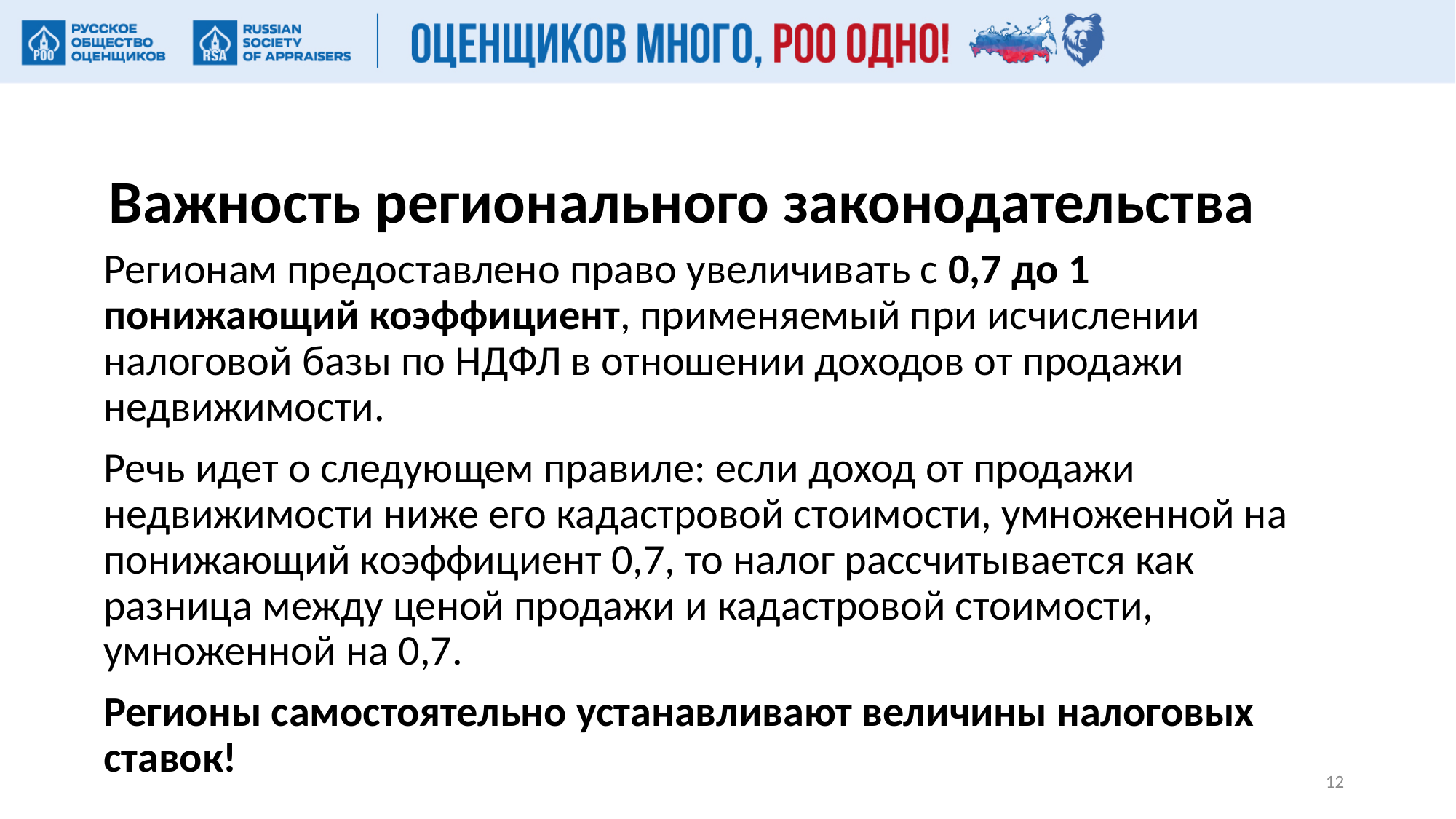

Важность регионального законодательства
Регионам предоставлено право увеличивать с 0,7 до 1 понижающий коэффициент, применяемый при исчислении налоговой базы по НДФЛ в отношении доходов от продажи недвижимости.
Речь идет о следующем правиле: если доход от продажи недвижимости ниже его кадастровой стоимости, умноженной на понижающий коэффициент 0,7, то налог рассчитывается как разница между ценой продажи и кадастровой стоимости, умноженной на 0,7.
Регионы самостоятельно устанавливают величины налоговых ставок!
12